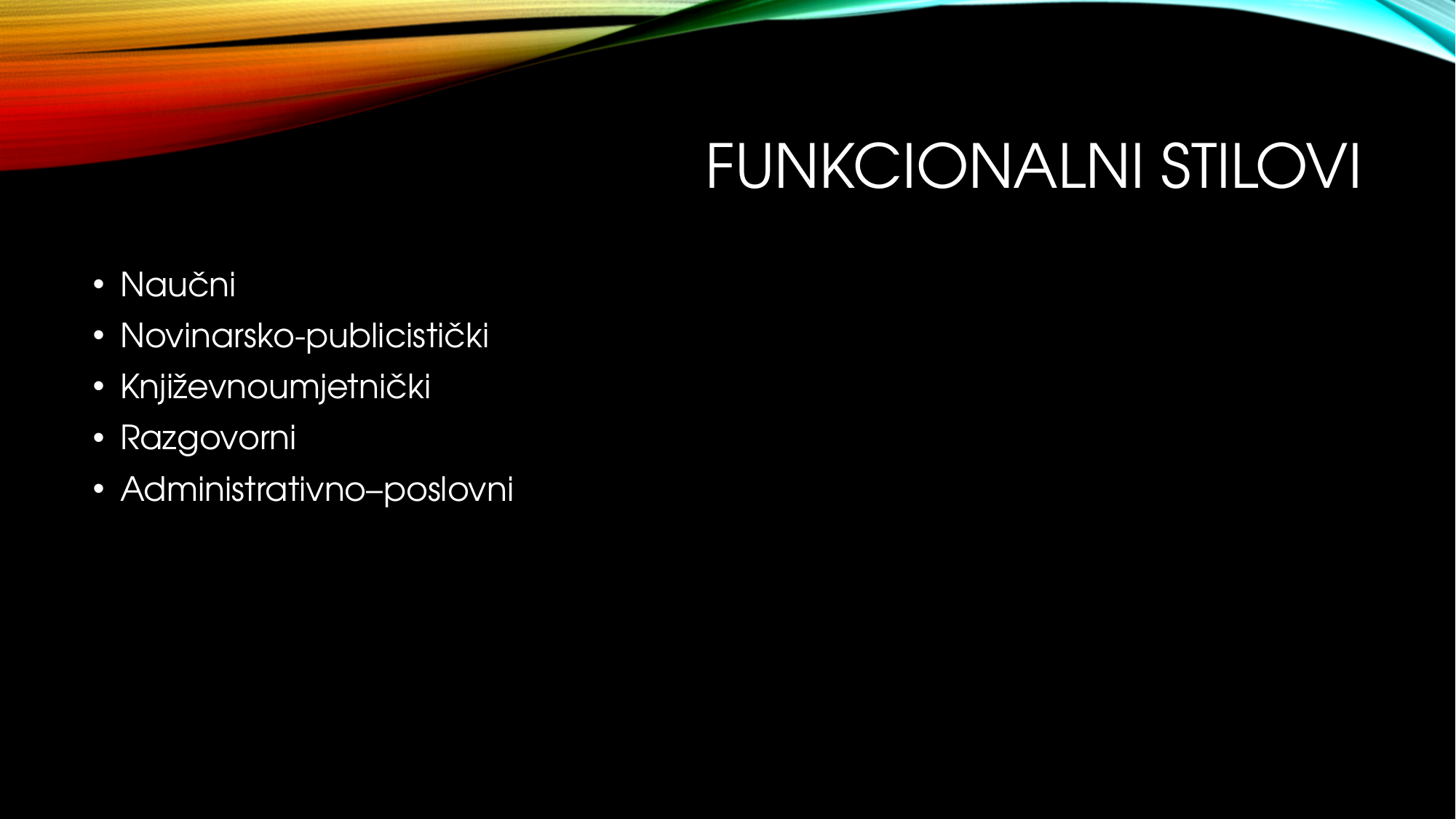

# Funkcionalni stilovi
Naučni
Novinarsko-publicistički
Književnoumjetnički
Razgovorni
Administrativno–poslovni